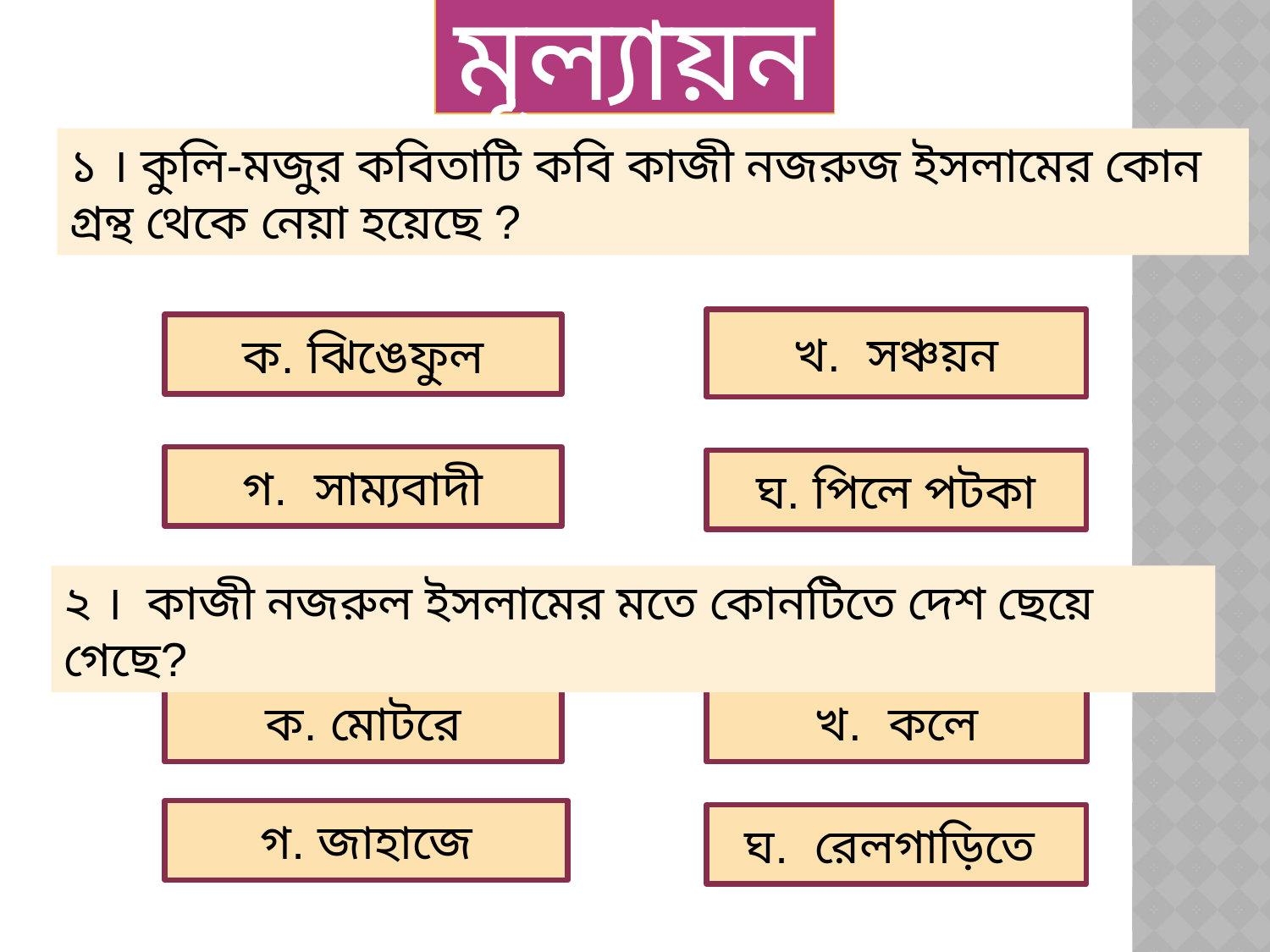

মূল্যায়ন
১ । কুলি-মজুর কবিতাটি কবি কাজী নজরুজ ইসলামের কোন গ্রন্থ থেকে নেয়া হয়েছে ?
খ.  সঞ্চয়ন
ক. ঝিঙেফুল
গ.  সাম্যবাদী
ঘ. পিলে পটকা
২ ।  কাজী নজরুল ইসলামের মতে কোনটিতে দেশ ছেয়ে গেছে?
ক. মোটরে
খ.  কলে
গ. জাহাজে
ঘ.  রেলগাড়িতে